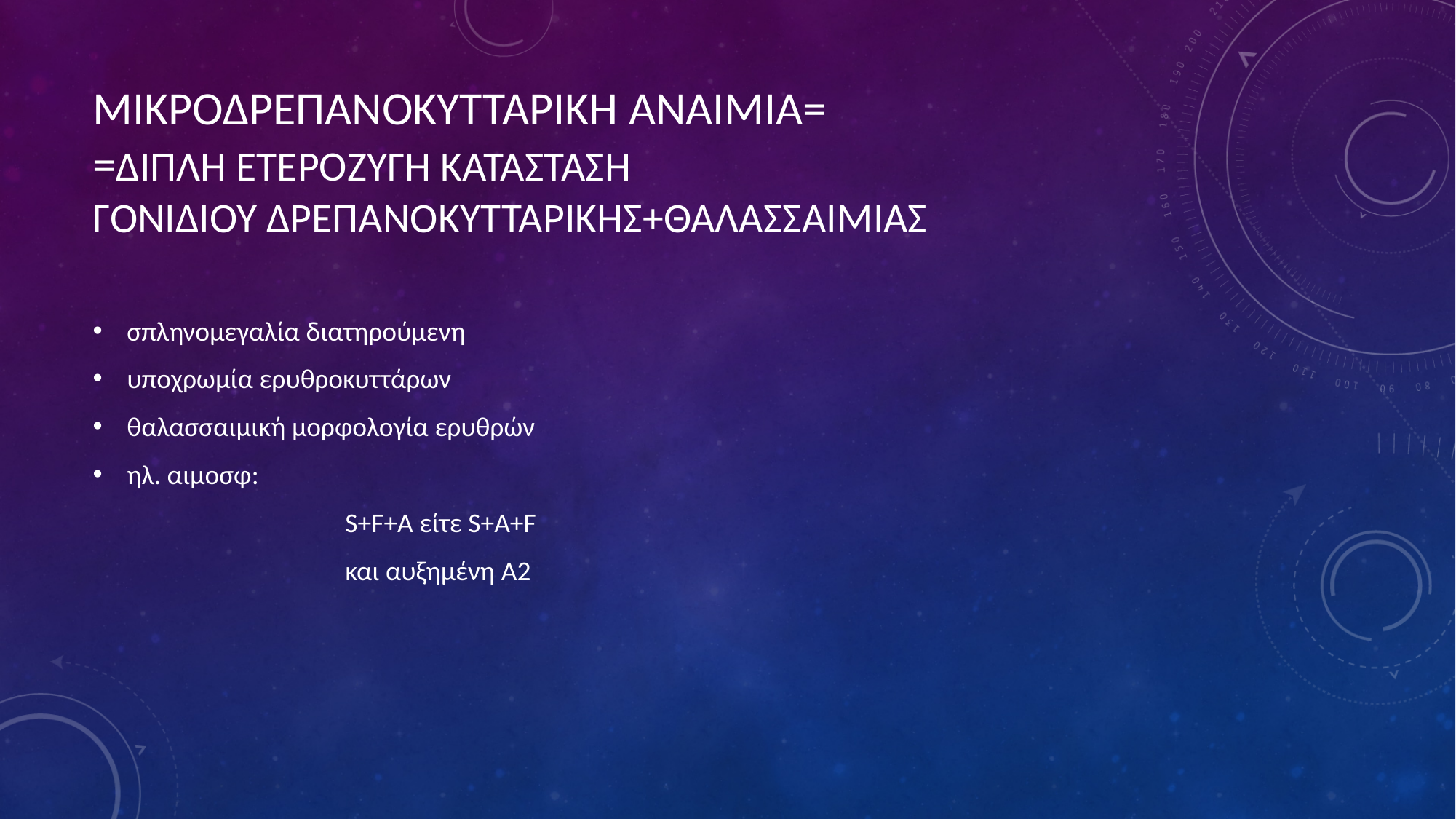

# Μικροδρεπανοκυτταρικη αναιμια= =διπλη ετεροζυγη κατασταση γονιδιου δρεπανοκυτταρικης+θαλασσαιμιας
σπληνομεγαλία διατηρούμενη
υποχρωμία ερυθροκυττάρων
θαλασσαιμική μορφολογία ερυθρών
ηλ. αιμοσφ:
			S+F+A είτε S+A+F
			και αυξημένη A2